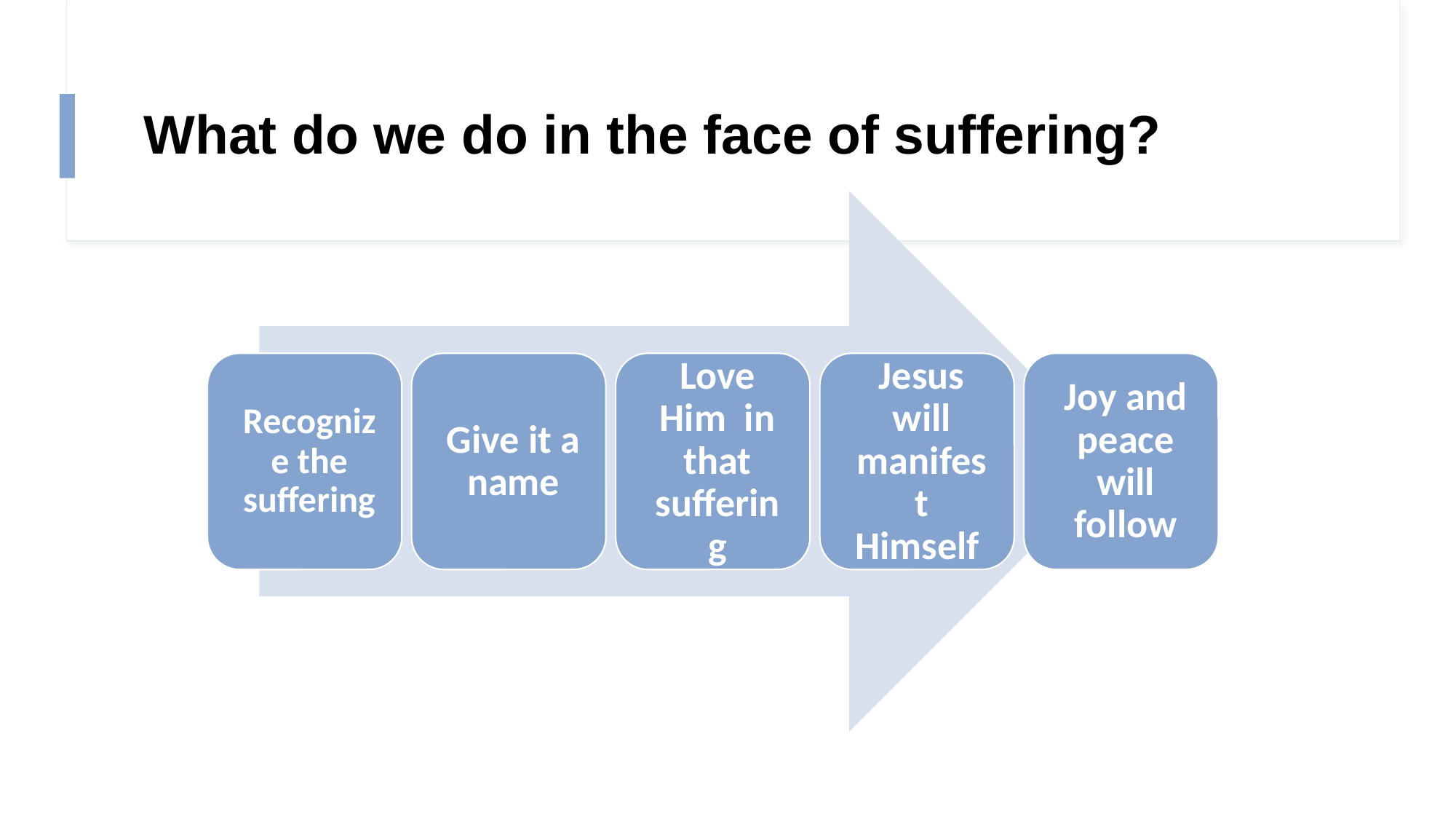

# What do we do in the face of suffering?
Recognize the suffering
Give it a name
Love Him  in that suffering
Jesus will manifest Himself
Joy and peace will follow